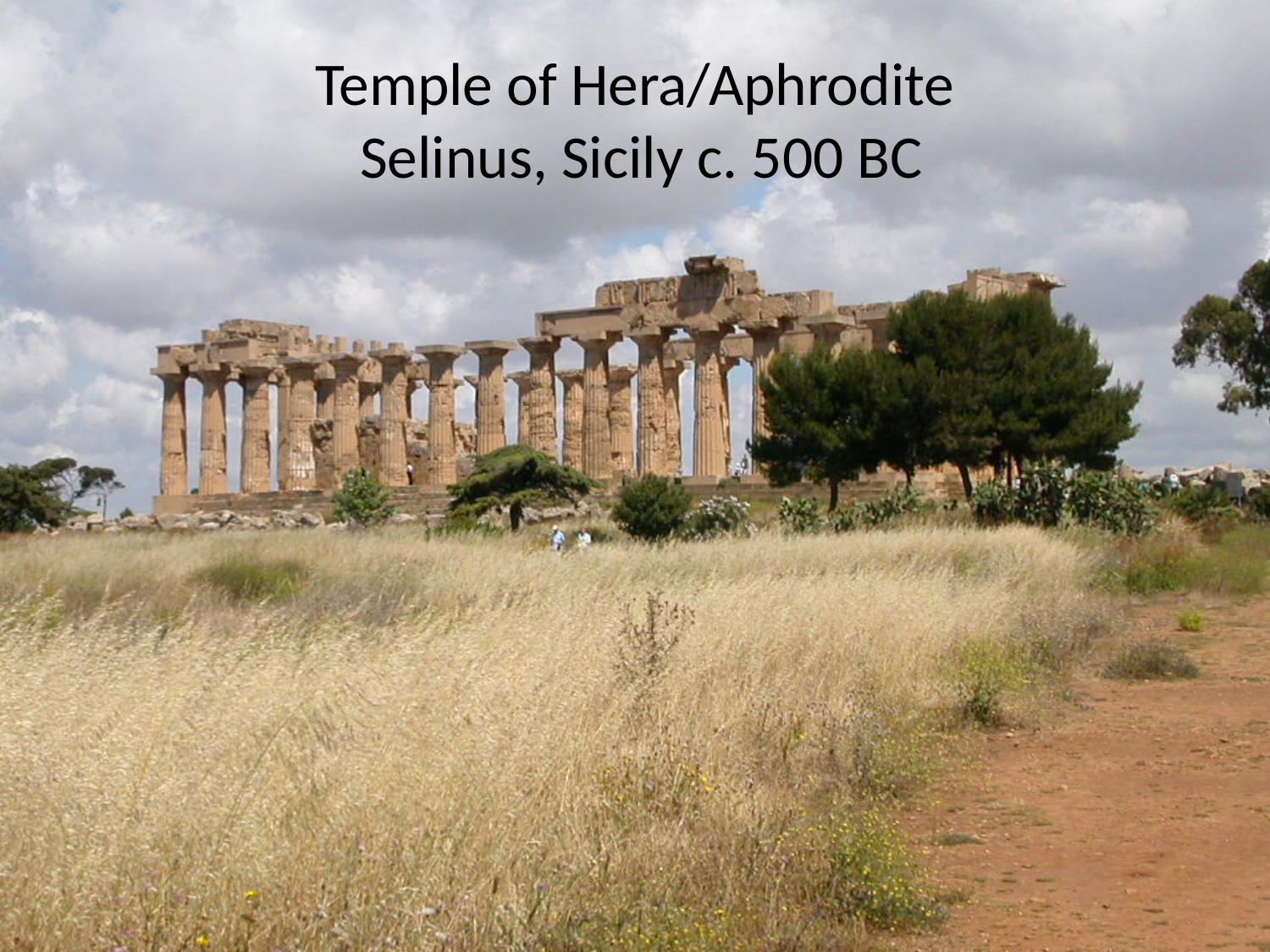

# Temple of Hera/Aphrodite Selinus, Sicily c. 500 BC